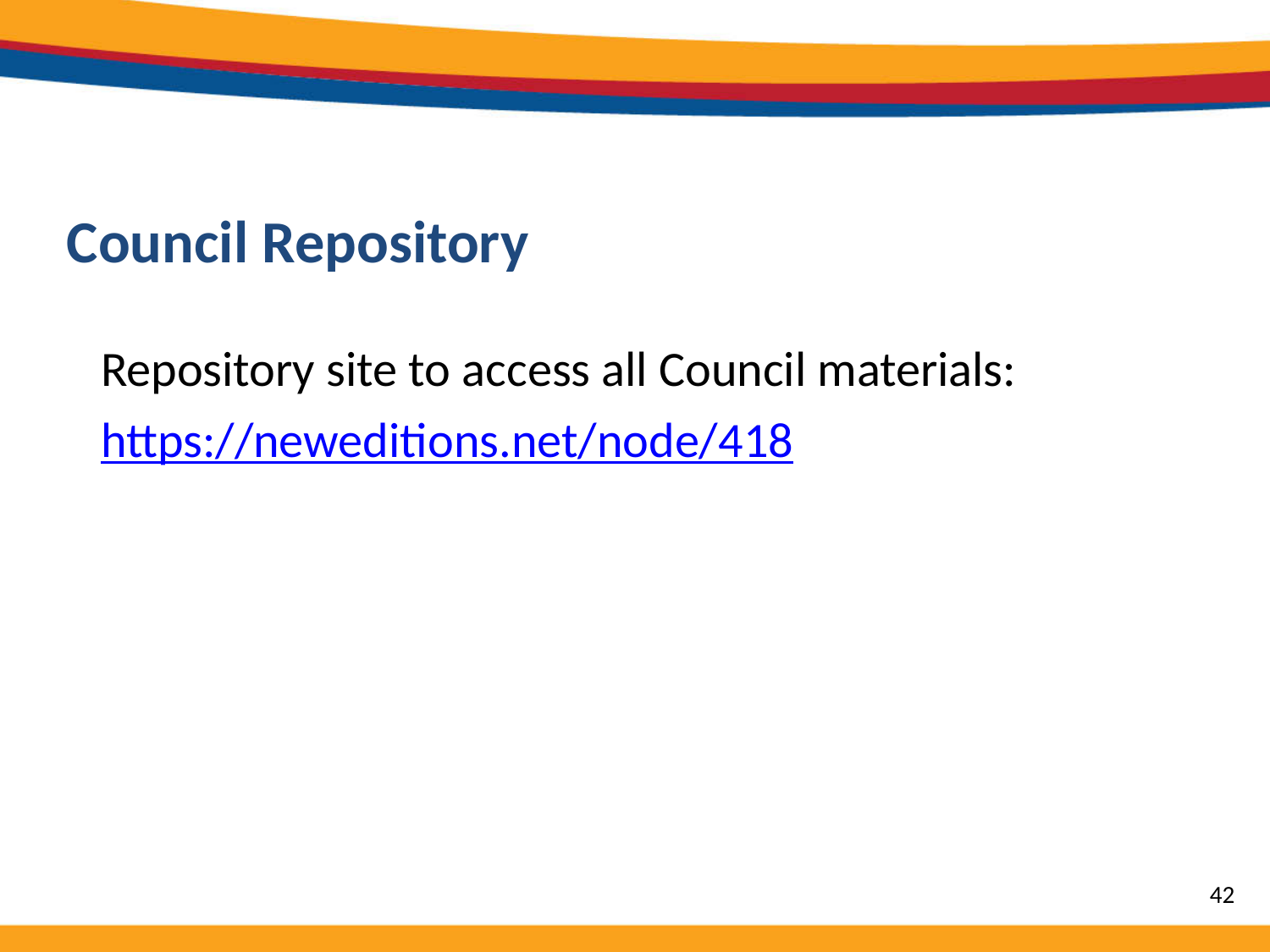

# Council Repository
Repository site to access all Council materials: https://neweditions.net/node/418